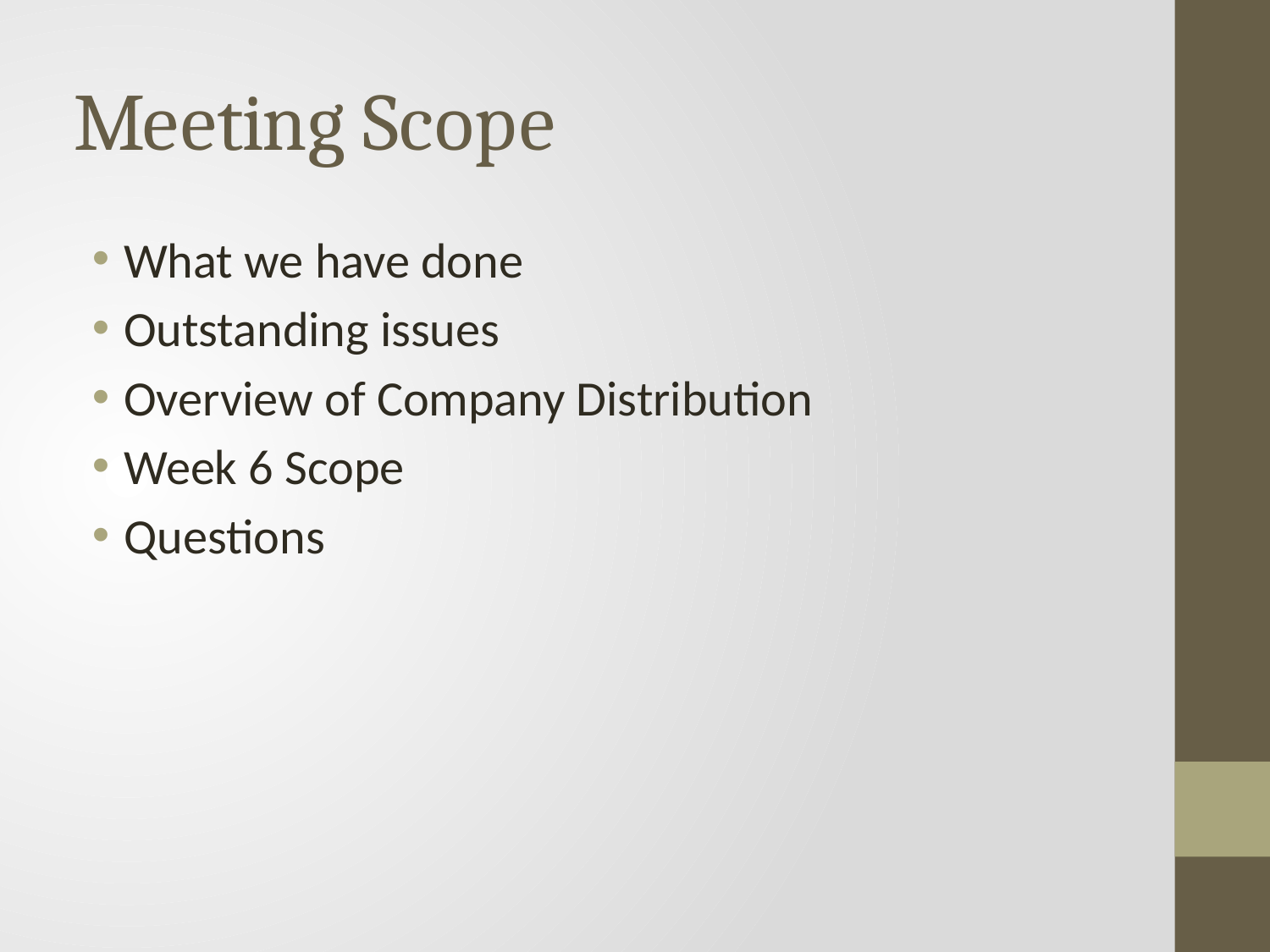

# Meeting Scope
What we have done
Outstanding issues
Overview of Company Distribution
Week 6 Scope
Questions